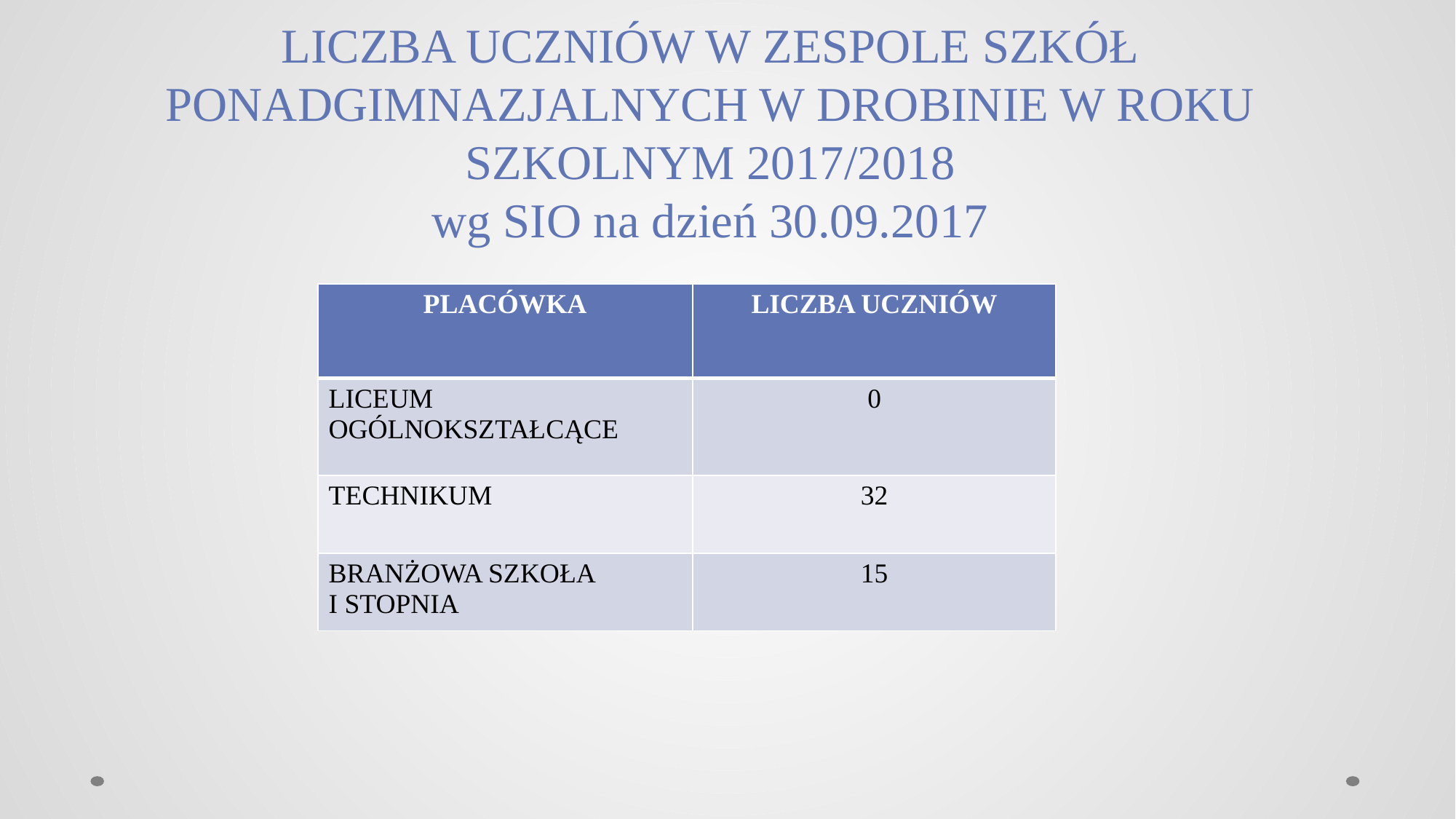

LICZBA UCZNIÓW W ZESPOLE SZKÓŁ PONADGIMNAZJALNYCH W DROBINIE W ROKU SZKOLNYM 2017/2018
wg SIO na dzień 30.09.2017
| PLACÓWKA | LICZBA UCZNIÓW |
| --- | --- |
| LICEUM OGÓLNOKSZTAŁCĄCE | 0 |
| TECHNIKUM | 32 |
| BRANŻOWA SZKOŁA I STOPNIA | 15 |